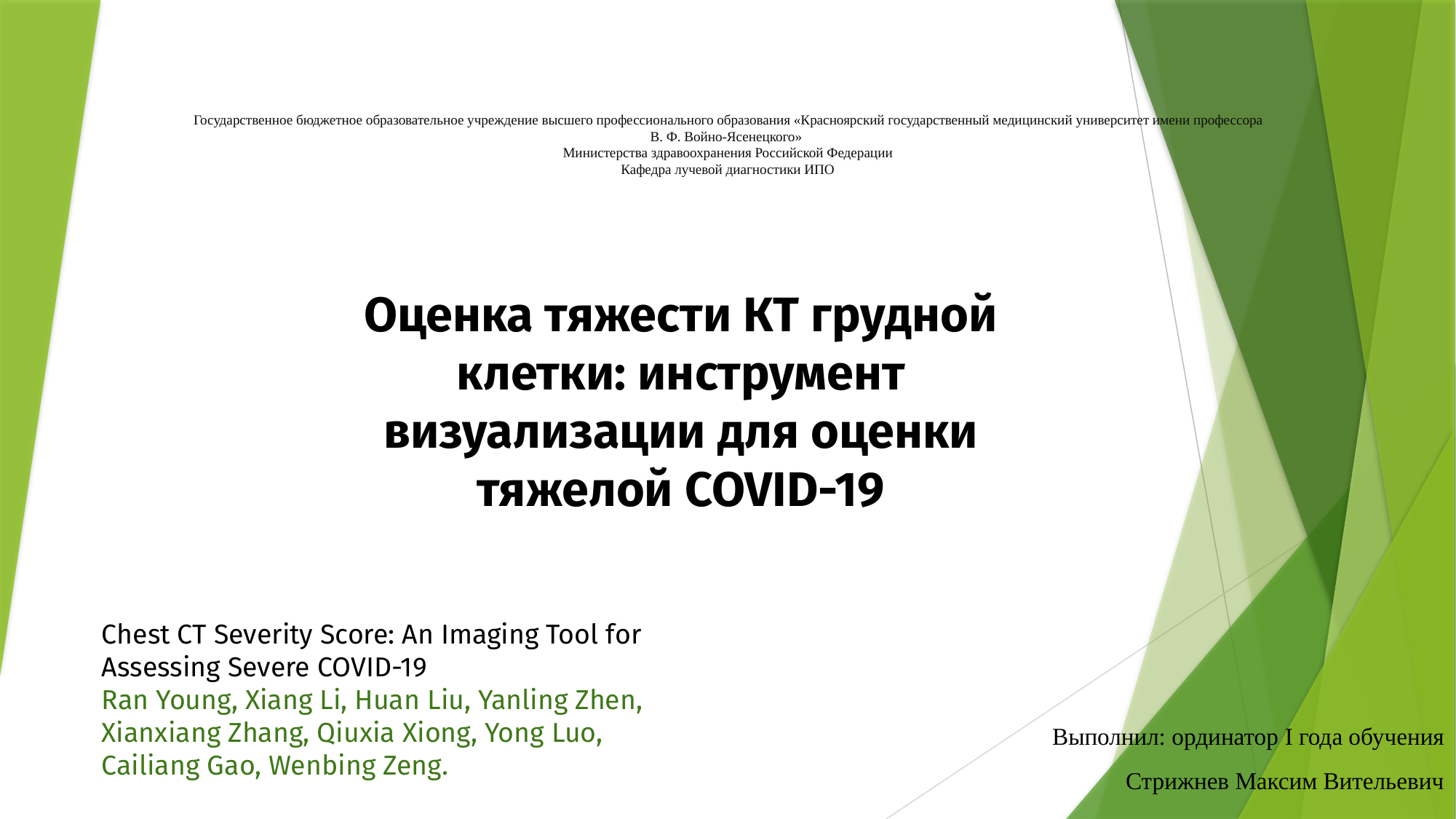

# Государственное бюджетное образовательное учреждение высшего профессионального образования «Красноярский государственный медицинский университет имени профессора В. Ф. Войно-Ясенецкого» Министерства здравоохранения Российской Федерации Кафедра лучевой диагностики ИПО
Оценка тяжести КТ грудной клетки: инструмент визуализации для оценки тяжелой COVID-19
Chest CT Severity Score: An Imaging Tool for Assessing Severe COVID-19
Ran Young, Xiang Li, Huan Liu, Yanling Zhen, Xianxiang Zhang, Qiuxia Xiong, Yong Luo, Cailiang Gao, Wenbing Zeng.
Выполнил: ординатор I года обучения
Стрижнев Максим Вительевич